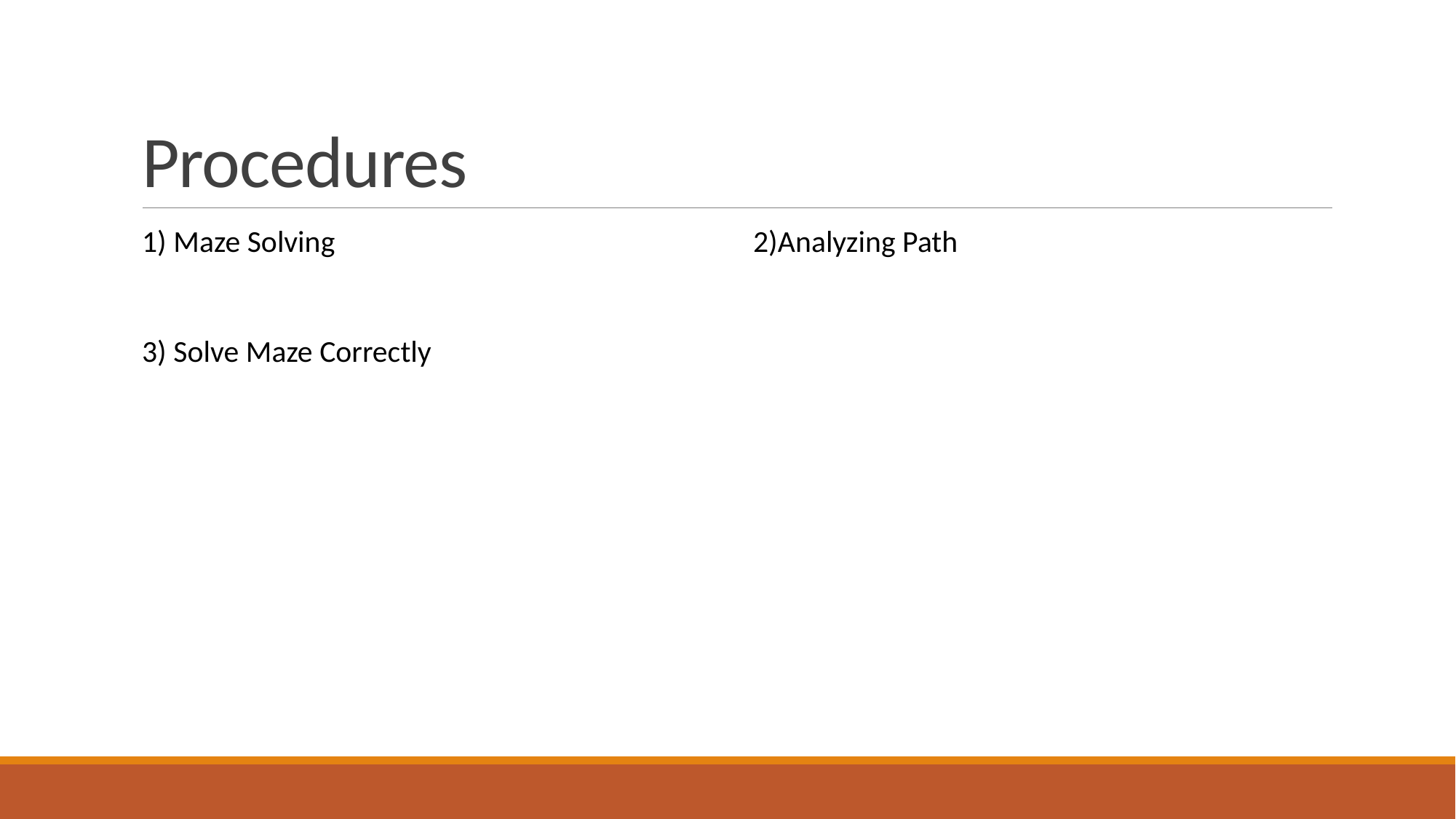

# Procedures
1) Maze Solving
2)Analyzing Path
3) Solve Maze Correctly